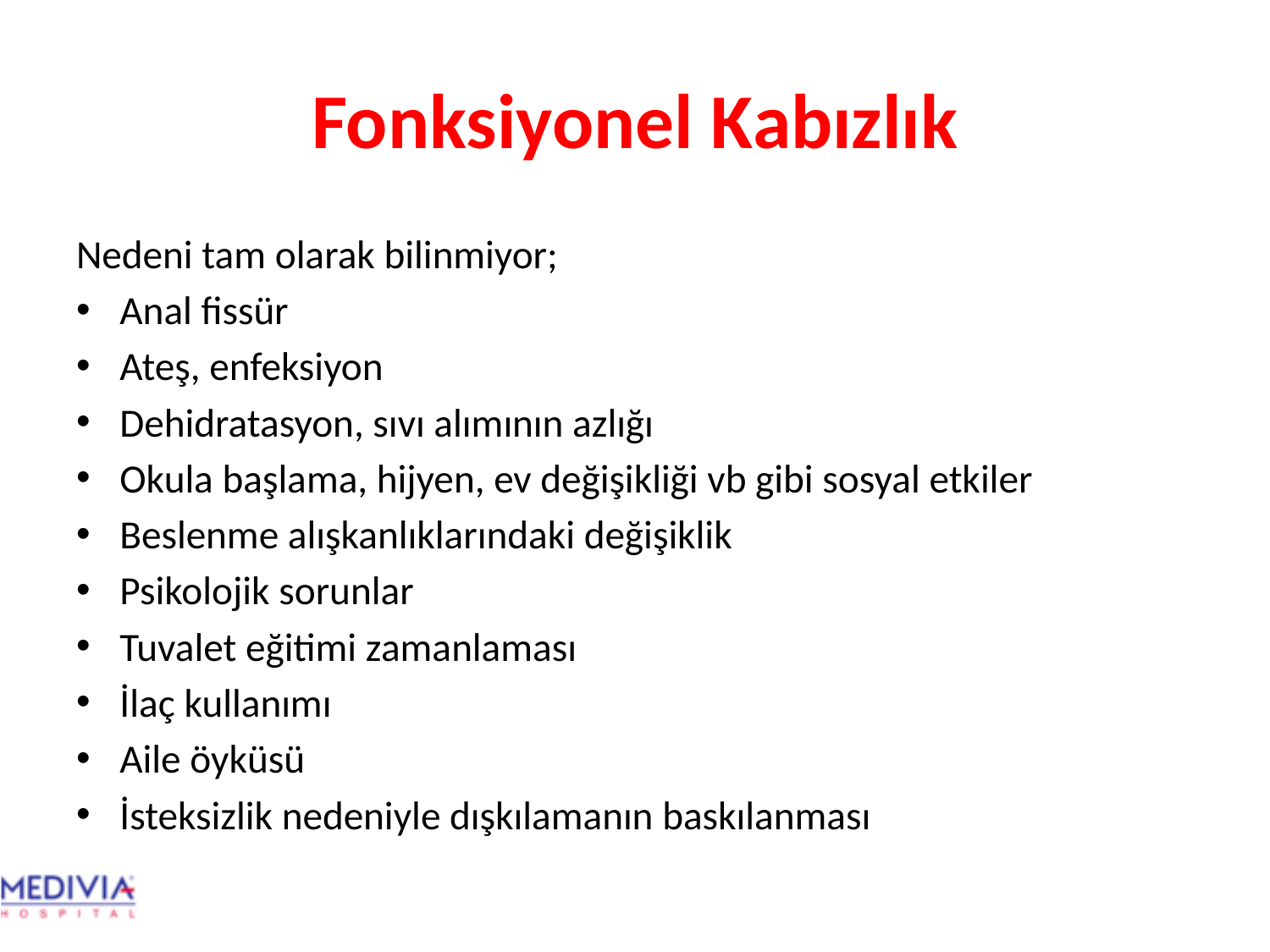

# Fonksiyonel Kabızlık
Nedeni tam olarak bilinmiyor;
Anal fissür
Ateş, enfeksiyon
Dehidratasyon, sıvı alımının azlığı
Okula başlama, hijyen, ev değişikliği vb gibi sosyal etkiler
Beslenme alışkanlıklarındaki değişiklik
Psikolojik sorunlar
Tuvalet eğitimi zamanlaması
İlaç kullanımı
Aile öyküsü
İsteksizlik nedeniyle dışkılamanın baskılanması